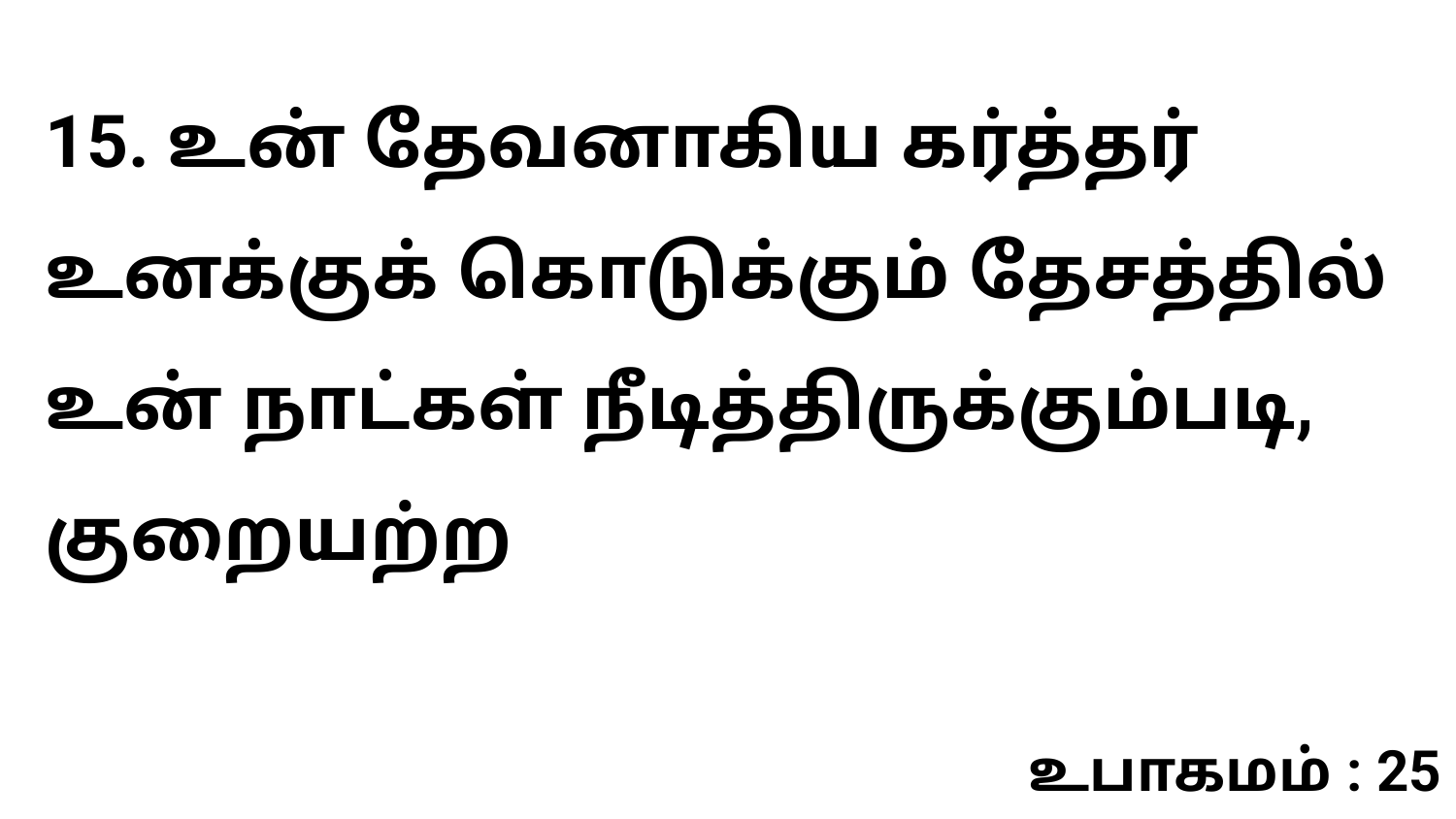

15. உன் தேவனாகிய கர்த்தர் உனக்குக் கொடுக்கும் தேசத்தில் உன் நாட்கள் நீடித்திருக்கும்படி, குறையற்ற
உபாகமம் : 25